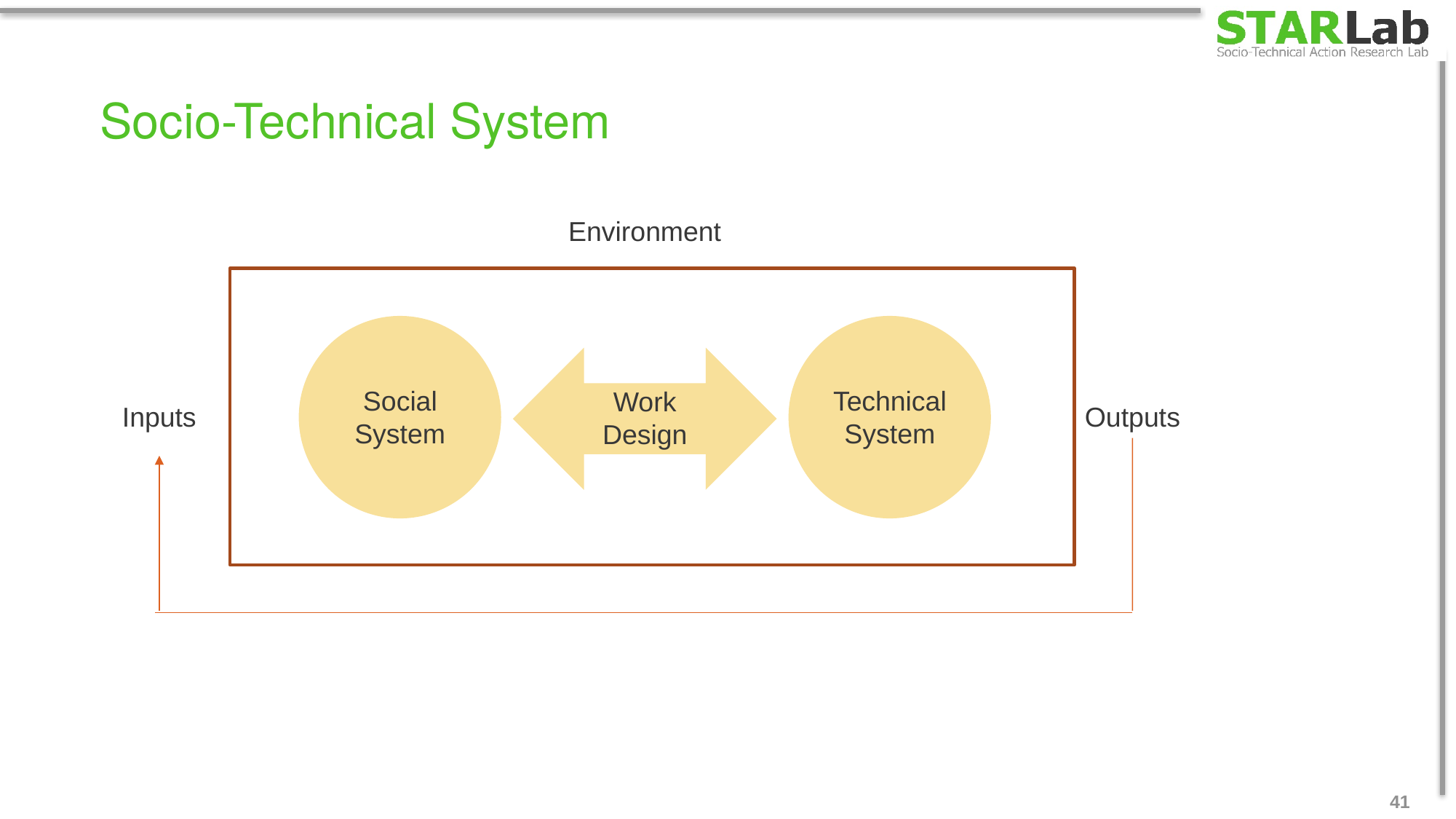

# Socio-Technical System
Environment

Social
System
Technical
System
Work
Design
Inputs
Outputs
41